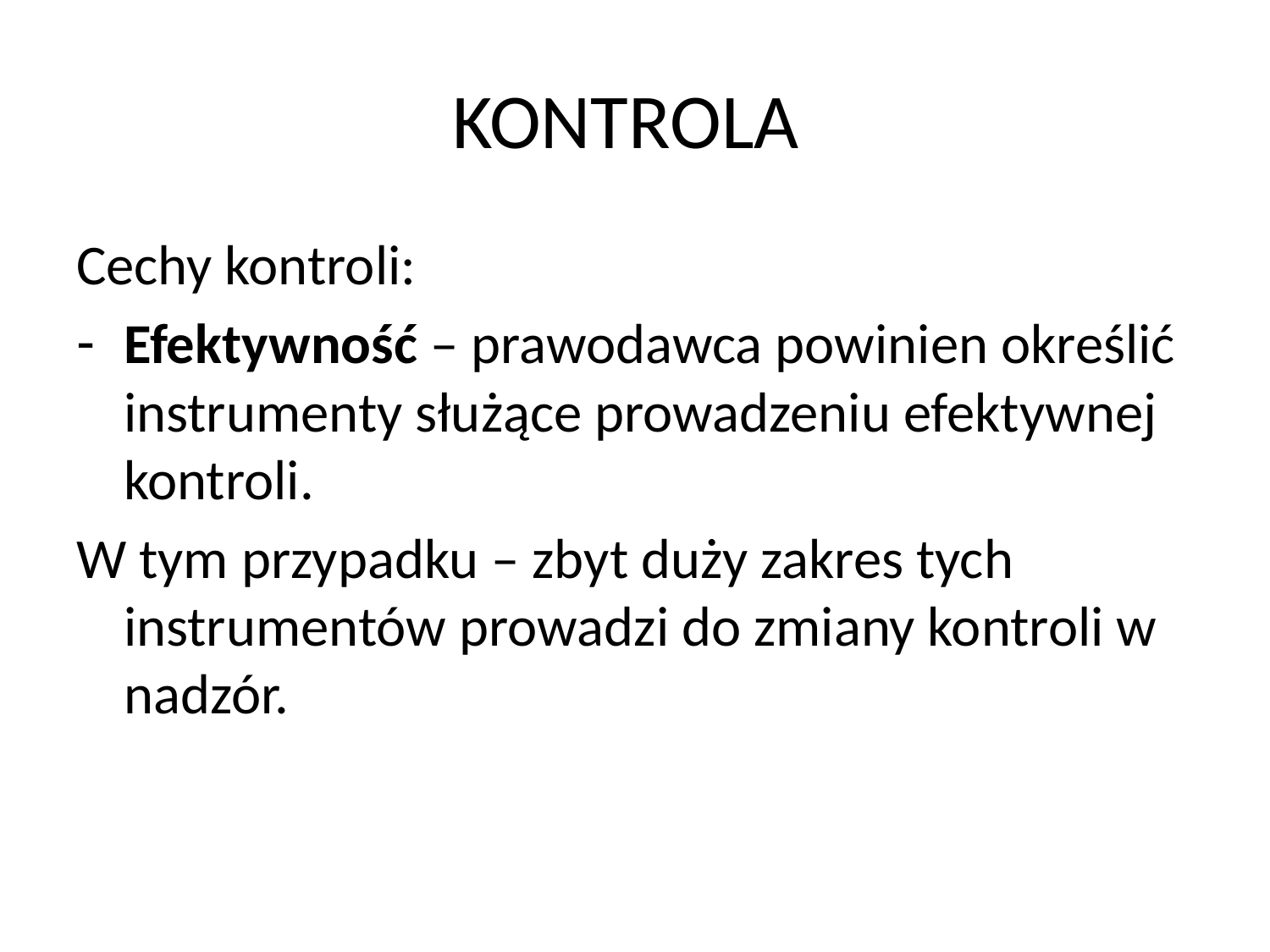

# KONTROLA
Cechy kontroli:
Efektywność – prawodawca powinien określić instrumenty służące prowadzeniu efektywnej kontroli.
W tym przypadku – zbyt duży zakres tych instrumentów prowadzi do zmiany kontroli w nadzór.